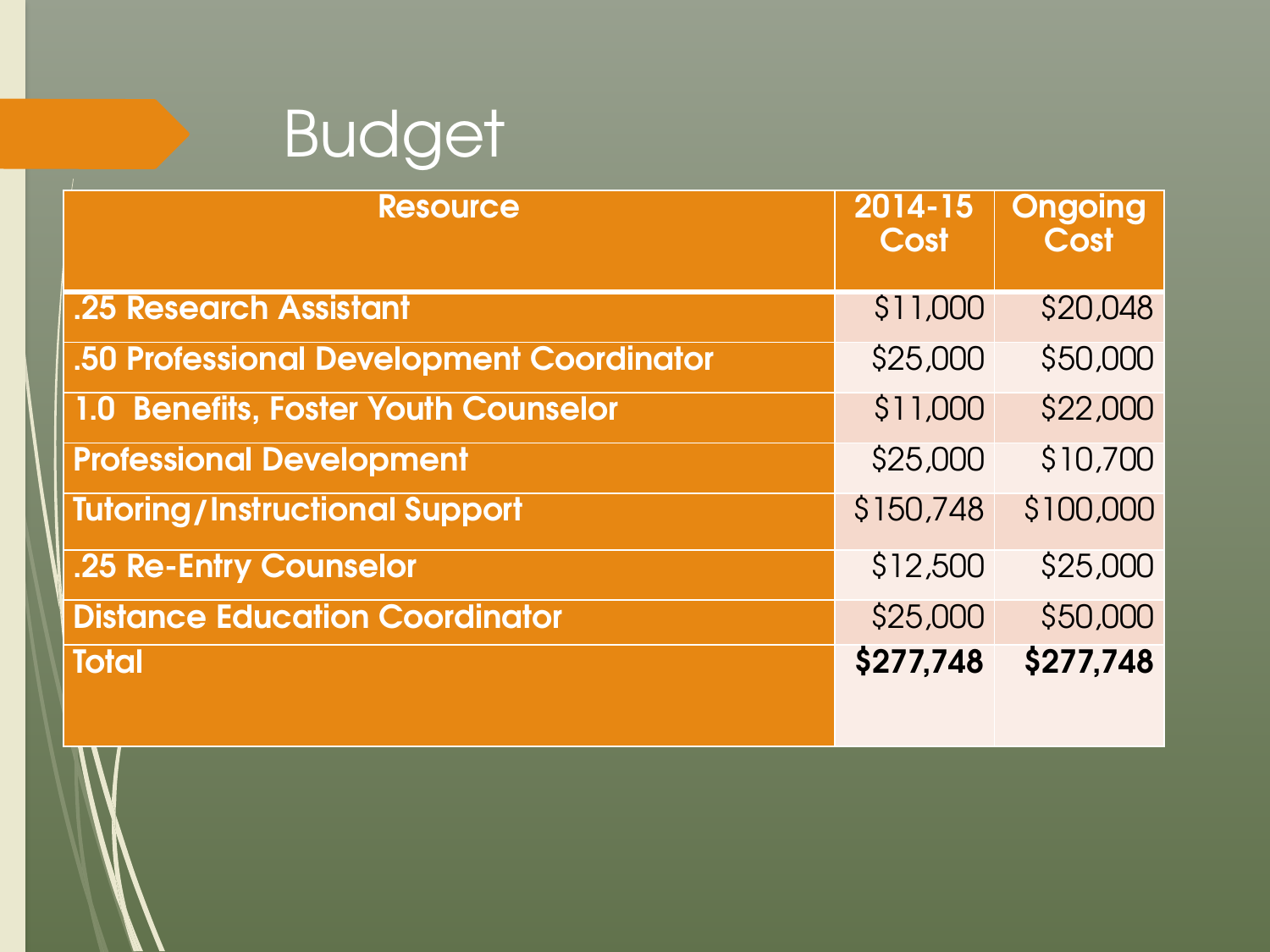

# Budget
| Resource | 2014-15 Cost | Ongoing Cost |
| --- | --- | --- |
| .25 Research Assistant | $11,000 | $20,048 |
| .50 Professional Development Coordinator | $25,000 | $50,000 |
| 1.0 Benefits, Foster Youth Counselor | $11,000 | $22,000 |
| Professional Development | $25,000 | $10,700 |
| Tutoring/Instructional Support | $150,748 | $100,000 |
| .25 Re-Entry Counselor | $12,500 | $25,000 |
| Distance Education Coordinator | $25,000 | $50,000 |
| Total | $277,748 | $277,748 |